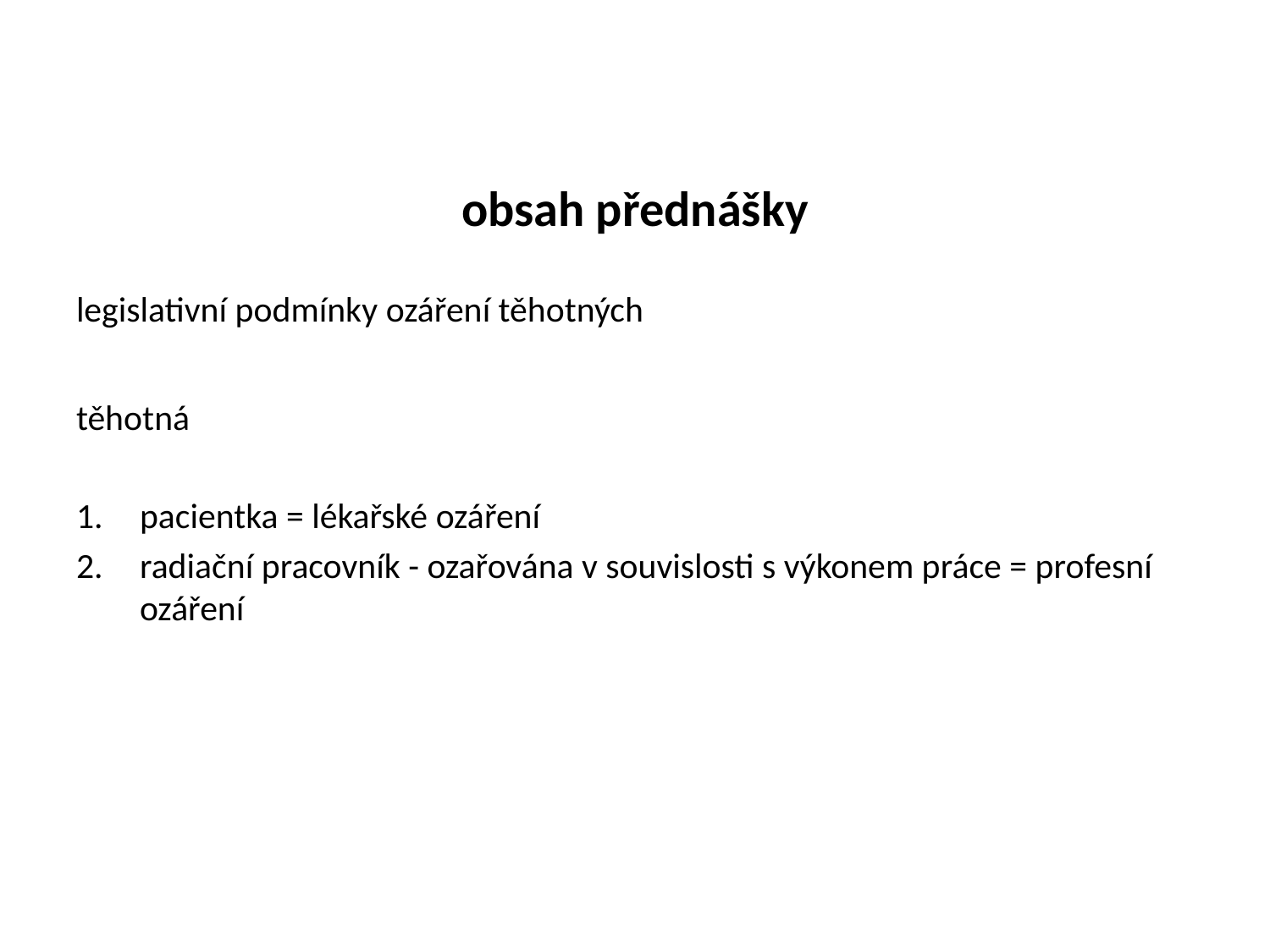

# obsah přednášky

legislativní podmínky ozáření těhotných

těhotná

pacientka = lékařské ozáření
radiační pracovník - ozařována v souvislosti s výkonem práce = profesní ozáření